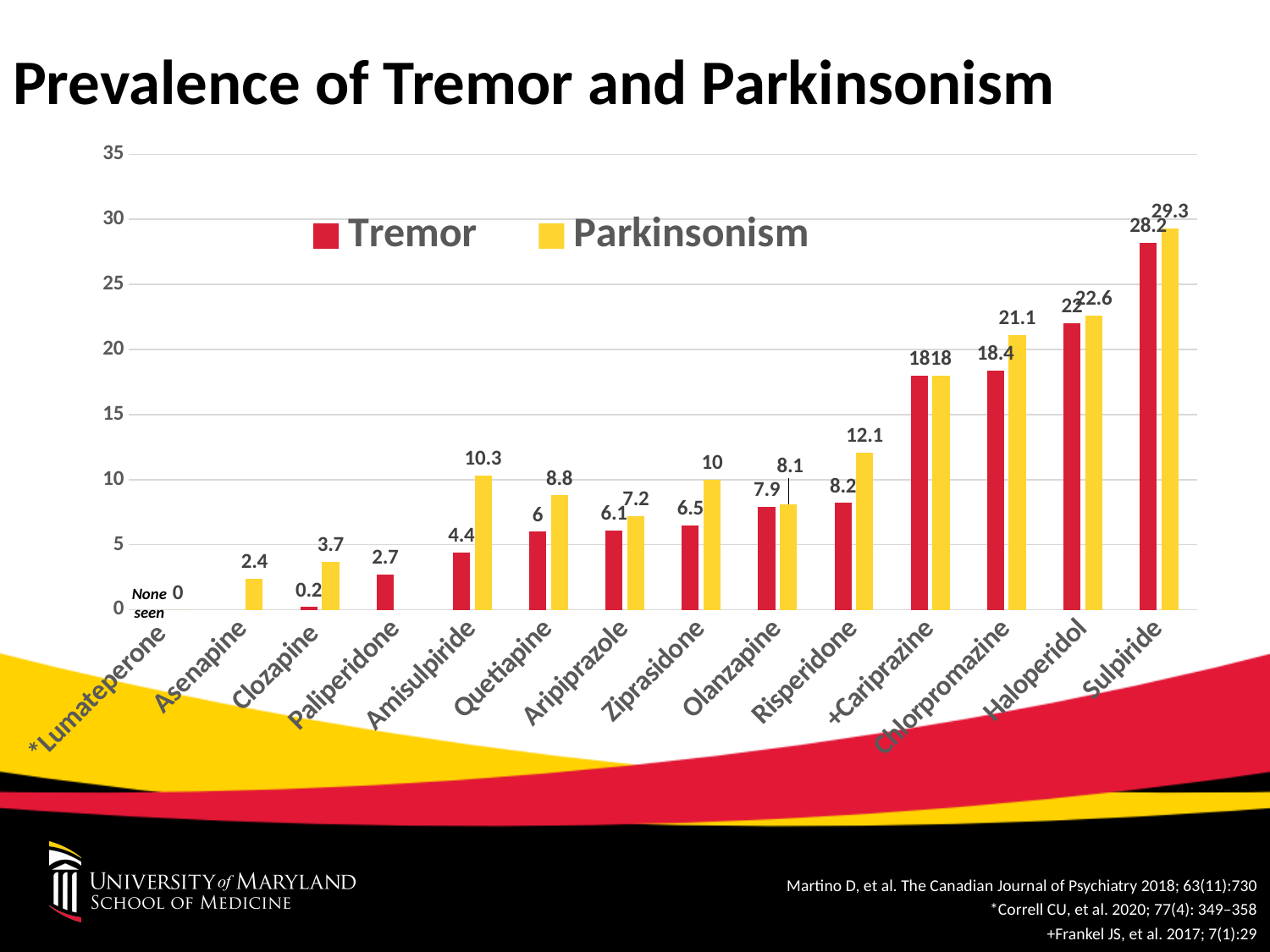

Prevalence of Tremor and Parkinsonism

### Chart

| Category | Tremor | Parkinsonism |
|---|---|---|
| *Lumateperone  | None | 0.0 |
| Asenapine | None | 2.4 |
| Clozapine  | 0.2 | 3.7 |
| Paliperidone | 2.7 | None |
| Amisulpiride | 4.4 | 10.3 |
| Quetiapine | 6.0 | 8.8 |
| Aripiprazole | 6.1 | 7.2 |
| Ziprasidone | 6.5 | 10.0 |
| Olanzapine | 7.9 | 8.1 |
| Risperidone | 8.2 | 12.1 |
|  +Cariprazine | 18.0 | 18.0 |
| Chlorpromazine | 18.4 | 21.1 |
| Haloperidol | 22.0 | 22.6 |
| Sulpiride | 28.2 | 29.3 |
None seen
Martino D, et al. The Canadian Journal of Psychiatry 2018; 63(11):730
*Correll CU, et al. 2020; 77(4): 349–358
+Frankel JS, et al. 2017; 7(1):29